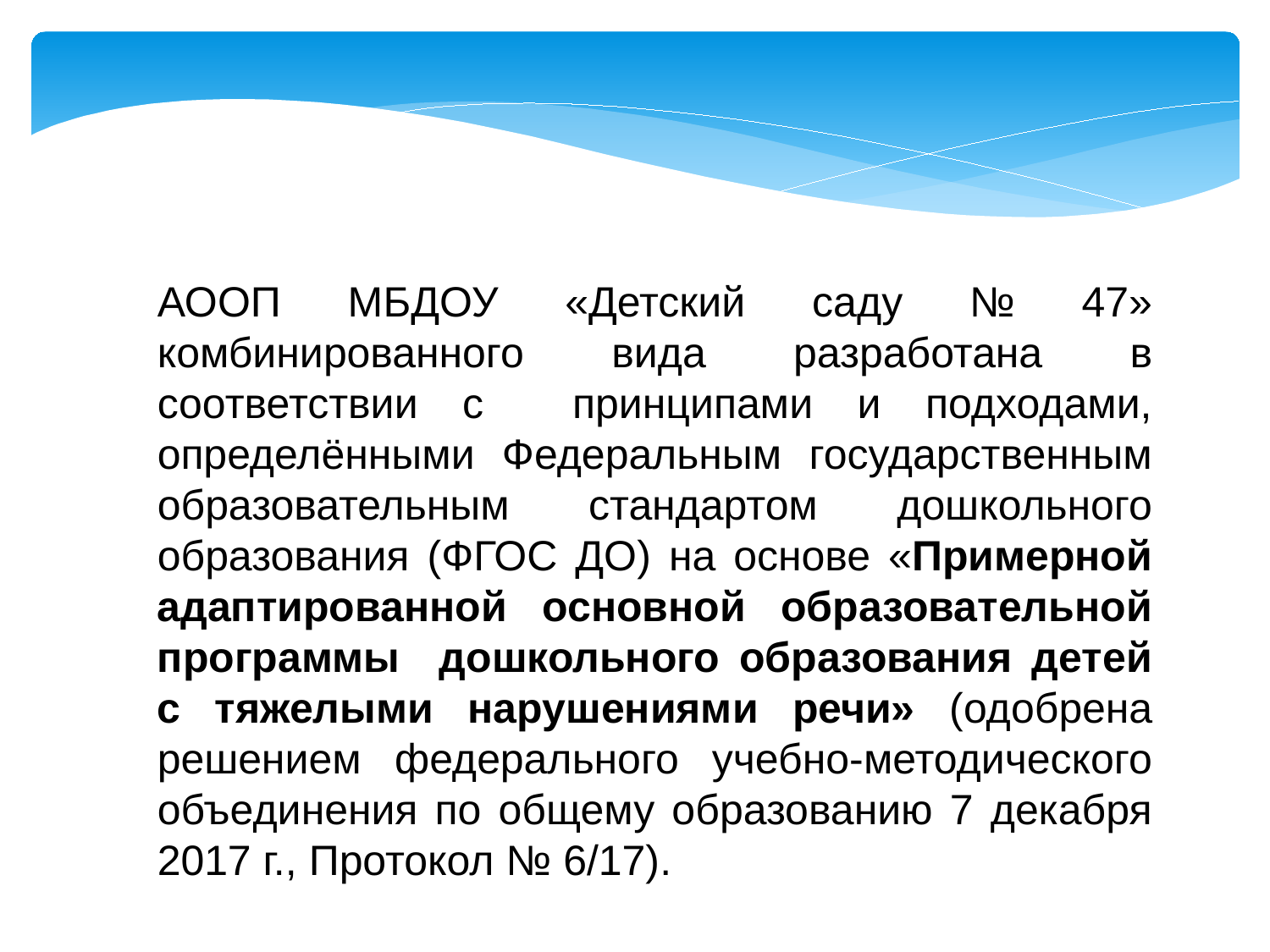

АООП МБДОУ «Детский саду № 47» комбинированного вида разработана в соответствии с  принципами и подходами, определёнными Федеральным государственным образовательным стандартом дошкольного образования (ФГОС ДО) на основе «Примерной адаптированной основной образовательной программы  дошкольного образования детей с тяжелыми нарушениями речи» (одобрена решением федерального учебно-методического объединения по общему образованию 7 декабря 2017 г., Протокол № 6/17).